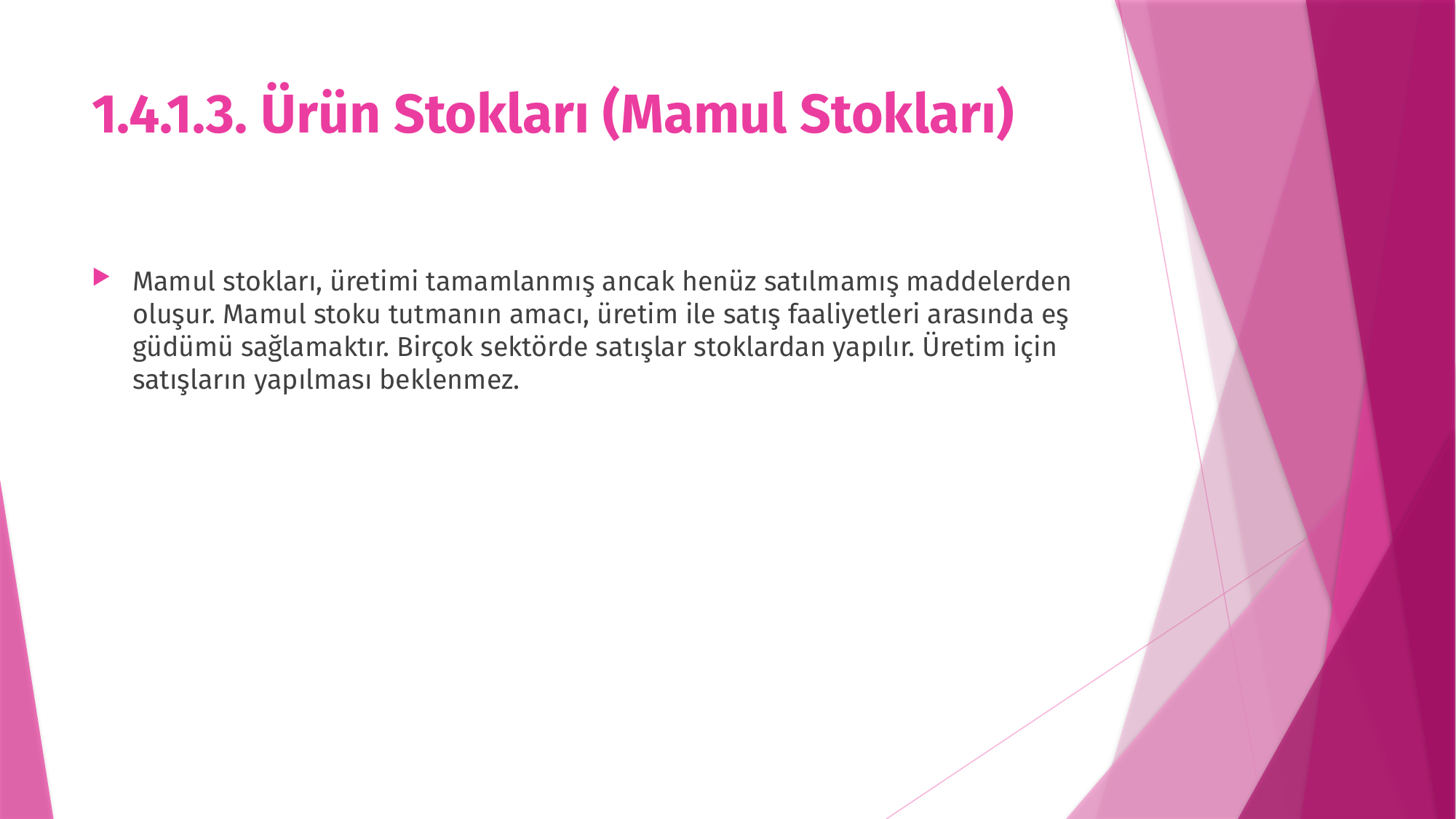

# 1.4.1.3. Ürün Stokları (Mamul Stokları)
Mamul stokları, üretimi tamamlanmış ancak henüz satılmamış maddelerden oluşur. Mamul stoku tutmanın amacı, üretim ile satış faaliyetleri arasında eş güdümü sağlamaktır. Birçok sektörde satışlar stoklardan yapılır. Üretim için satışların yapılması beklenmez.